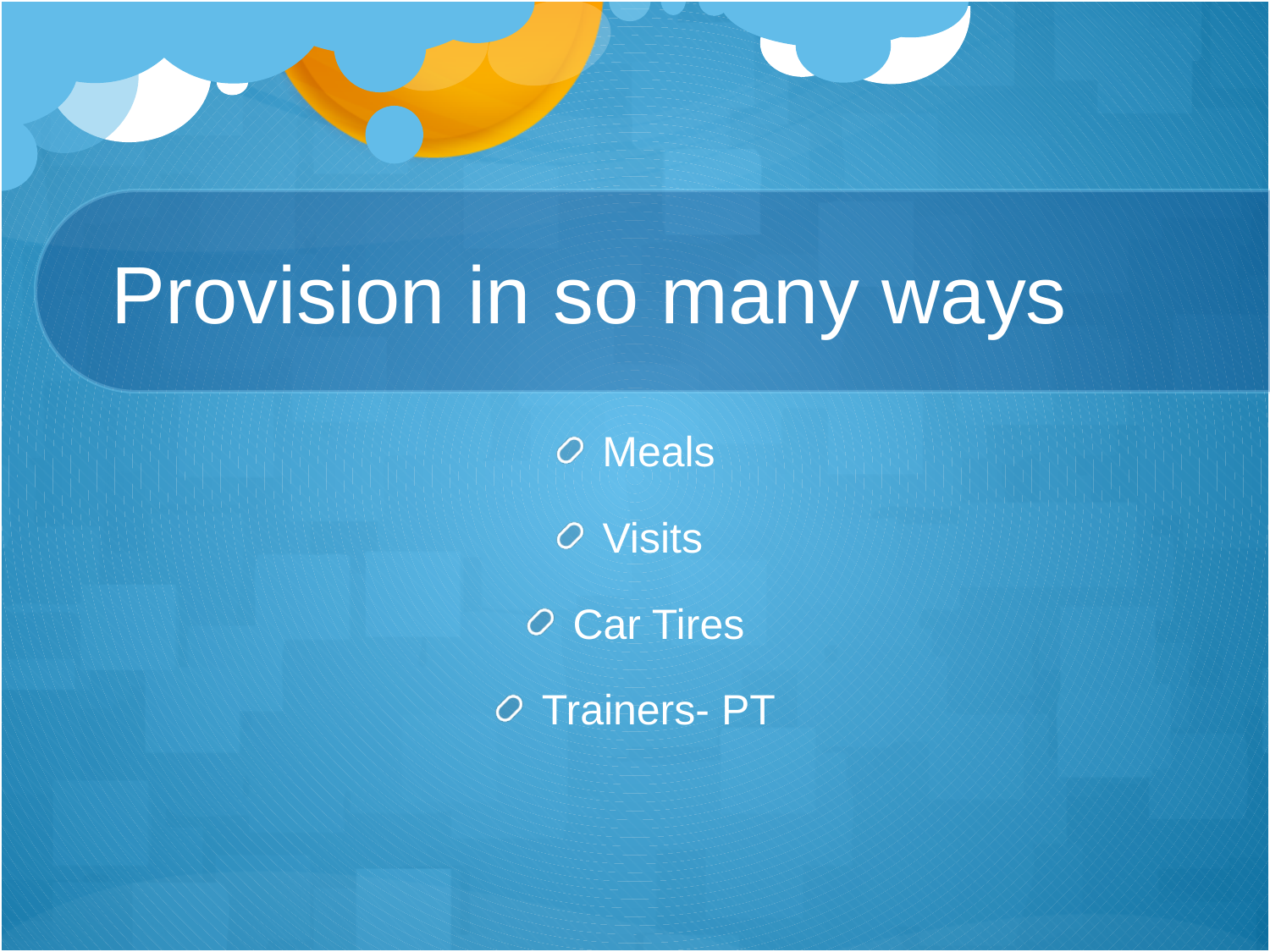

# Provision in so many ways
Meals
Visits
Car Tires
Trainers- PT